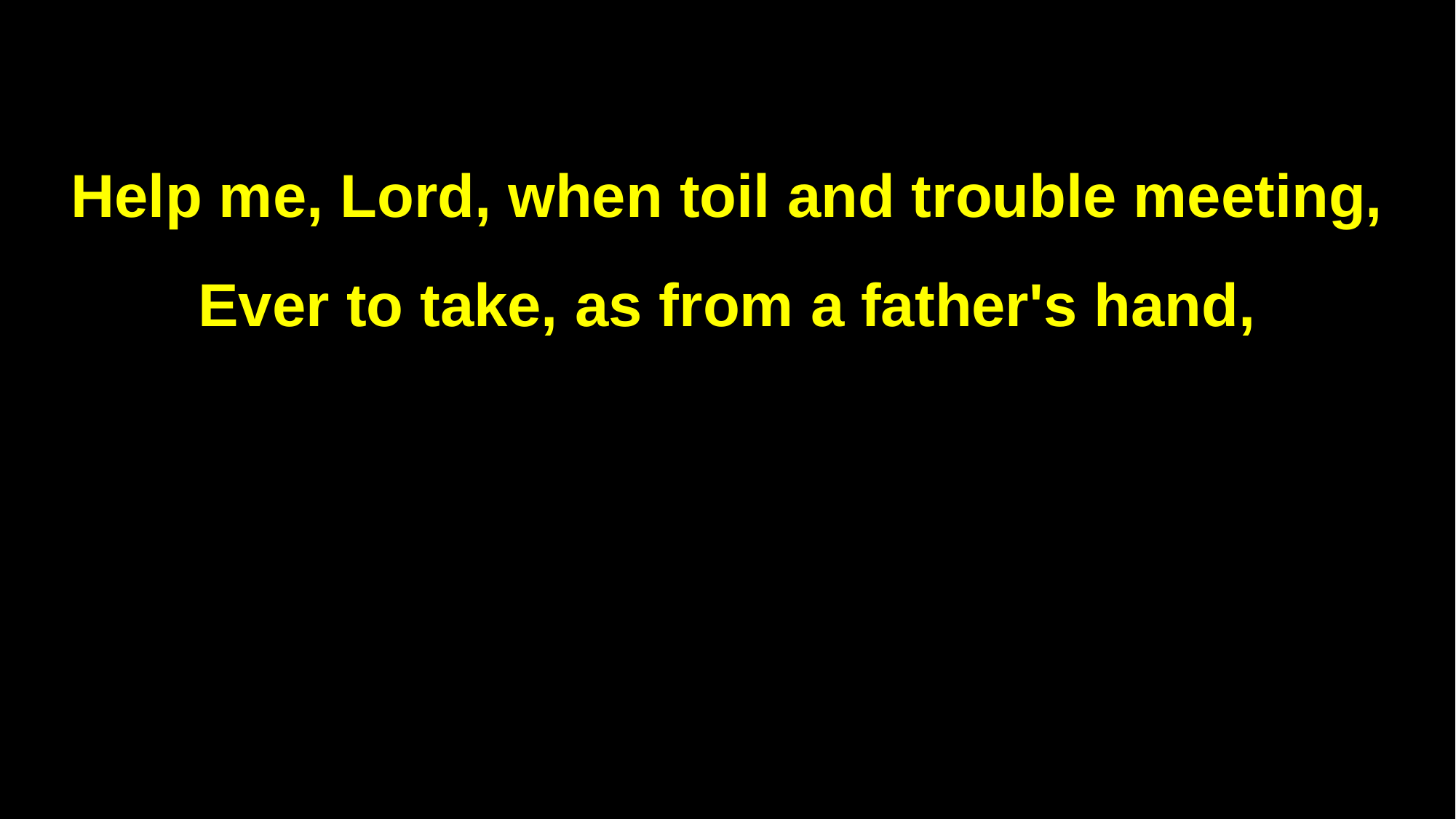

Help me, Lord, when toil and trouble meeting,
Ever to take, as from a father's hand,